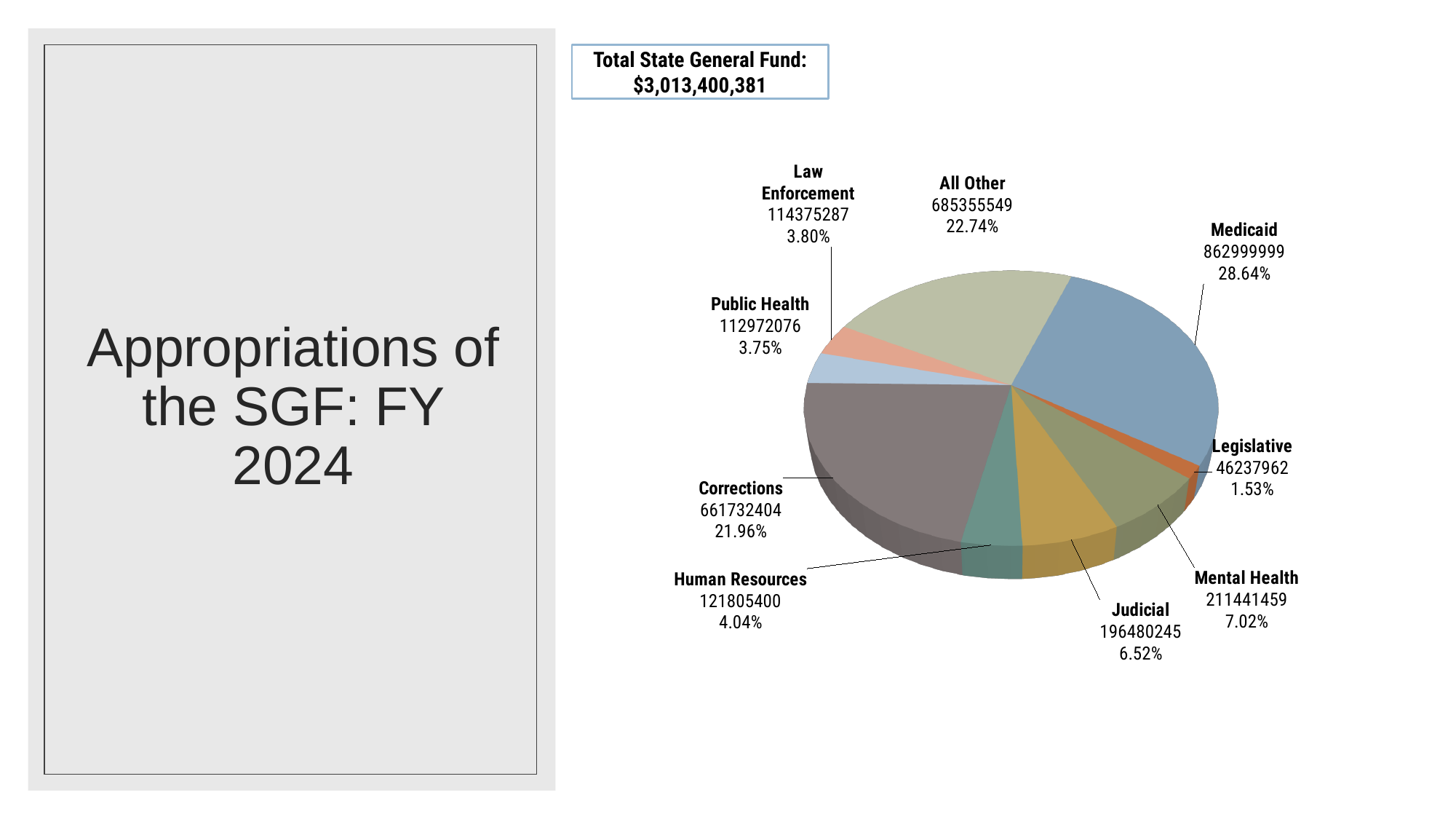

Total State General Fund: $3,013,400,381
# Appropriations of the SGF: FY 2024

[unsupported chart]

9